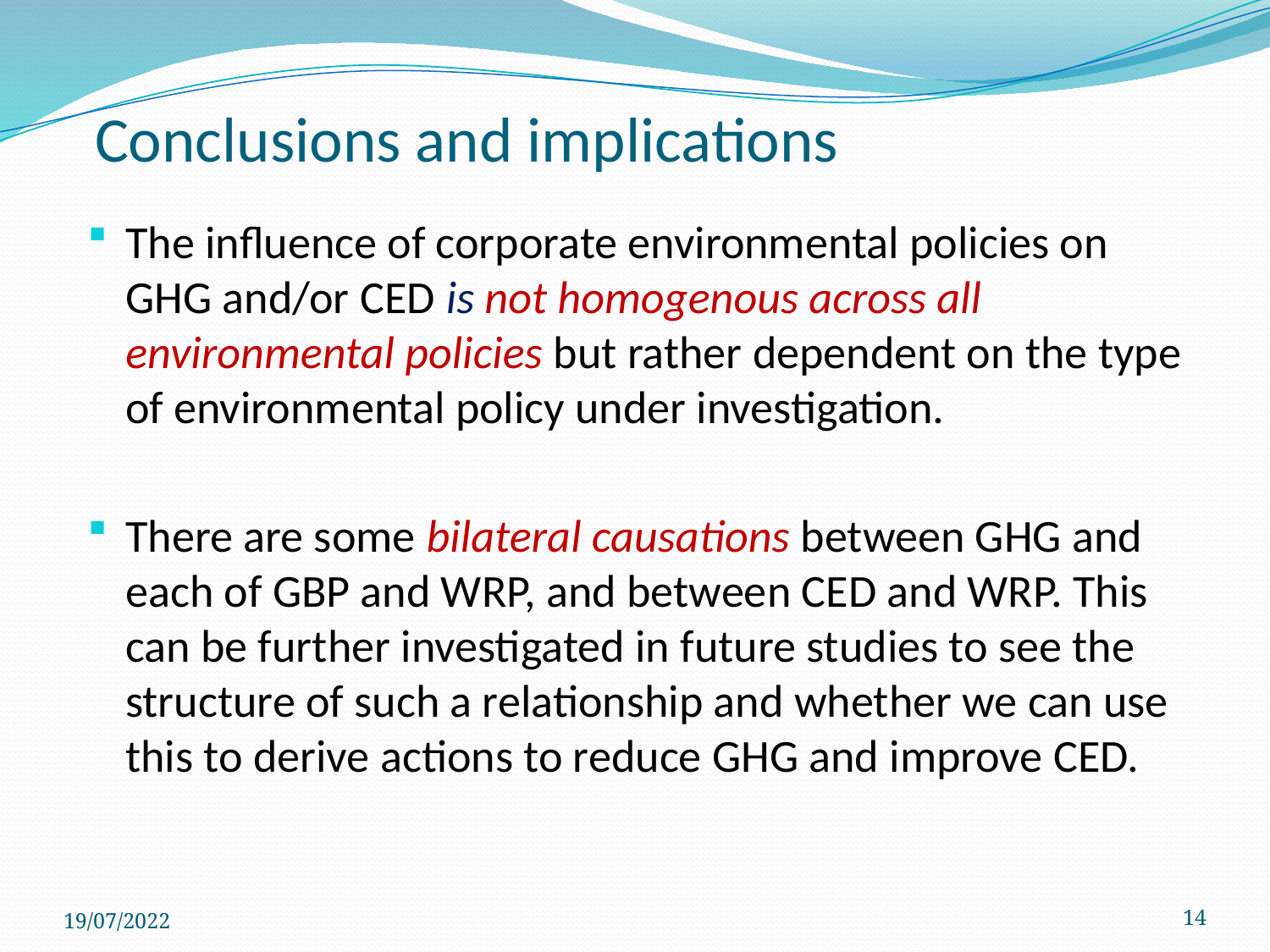

# Conclusions and implications
The influence of corporate environmental policies on GHG and/or CED is not homogenous across all environmental policies but rather dependent on the type of environmental policy under investigation.

There are some bilateral causations between GHG and each of GBP and WRP, and between CED and WRP. This can be further investigated in future studies to see the structure of such a relationship and whether we can use this to derive actions to reduce GHG and improve CED.
19/07/2022
14